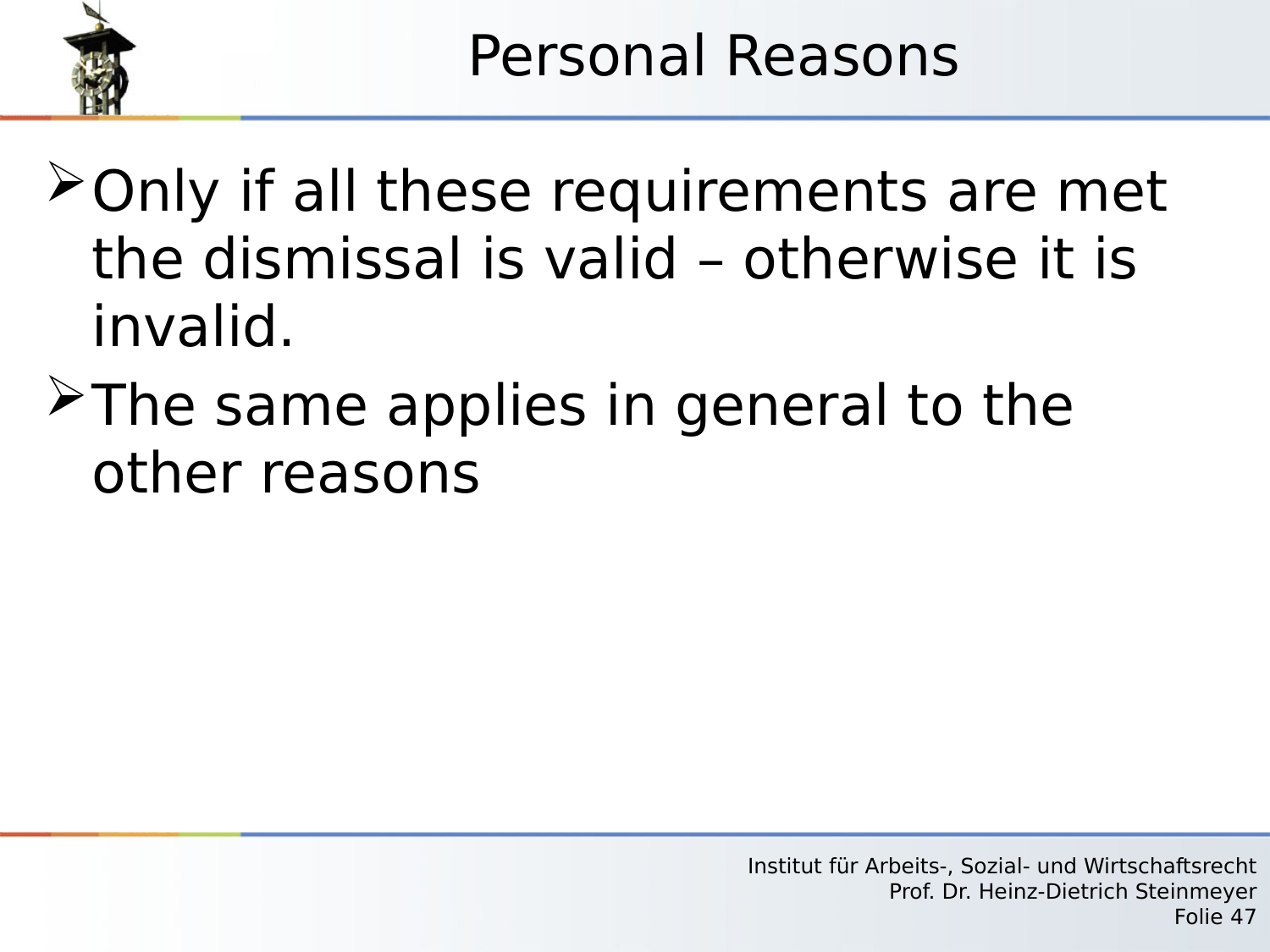

# Personal Reasons
Only if all these requirements are met the dismissal is valid – otherwise it is invalid.
The same applies in general to the other reasons